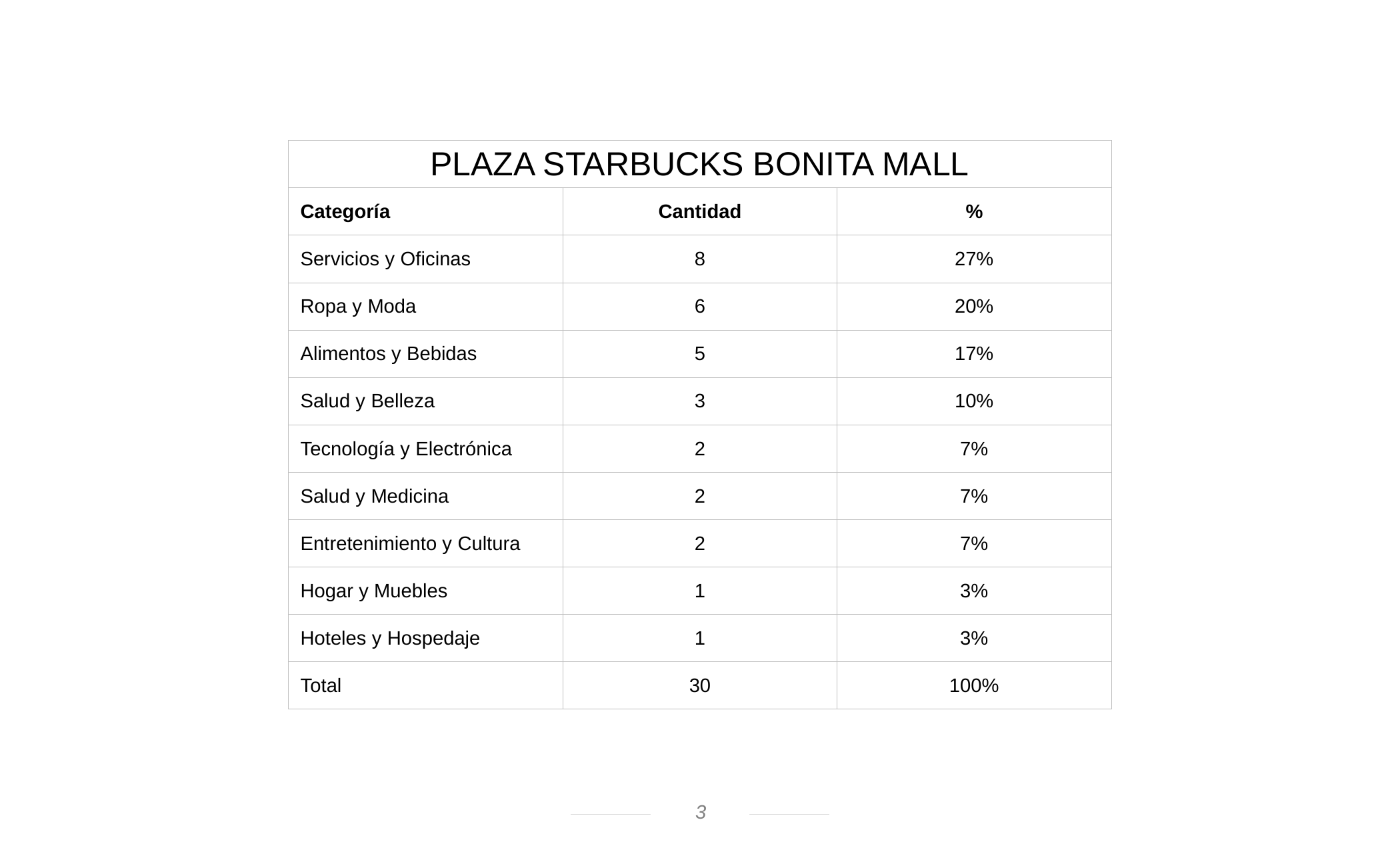

| PLAZA STARBUCKS BONITA MALL |  |  |
| --- | --- | --- |
| Categoría | Cantidad | % |
| Servicios y Oficinas | 8 | 27% |
| Ropa y Moda | 6 | 20% |
| Alimentos y Bebidas | 5 | 17% |
| Salud y Belleza | 3 | 10% |
| Tecnología y Electrónica | 2 | 7% |
| Salud y Medicina | 2 | 7% |
| Entretenimiento y Cultura | 2 | 7% |
| Hogar y Muebles | 1 | 3% |
| Hoteles y Hospedaje | 1 | 3% |
| Total | 30 | 100% |
3